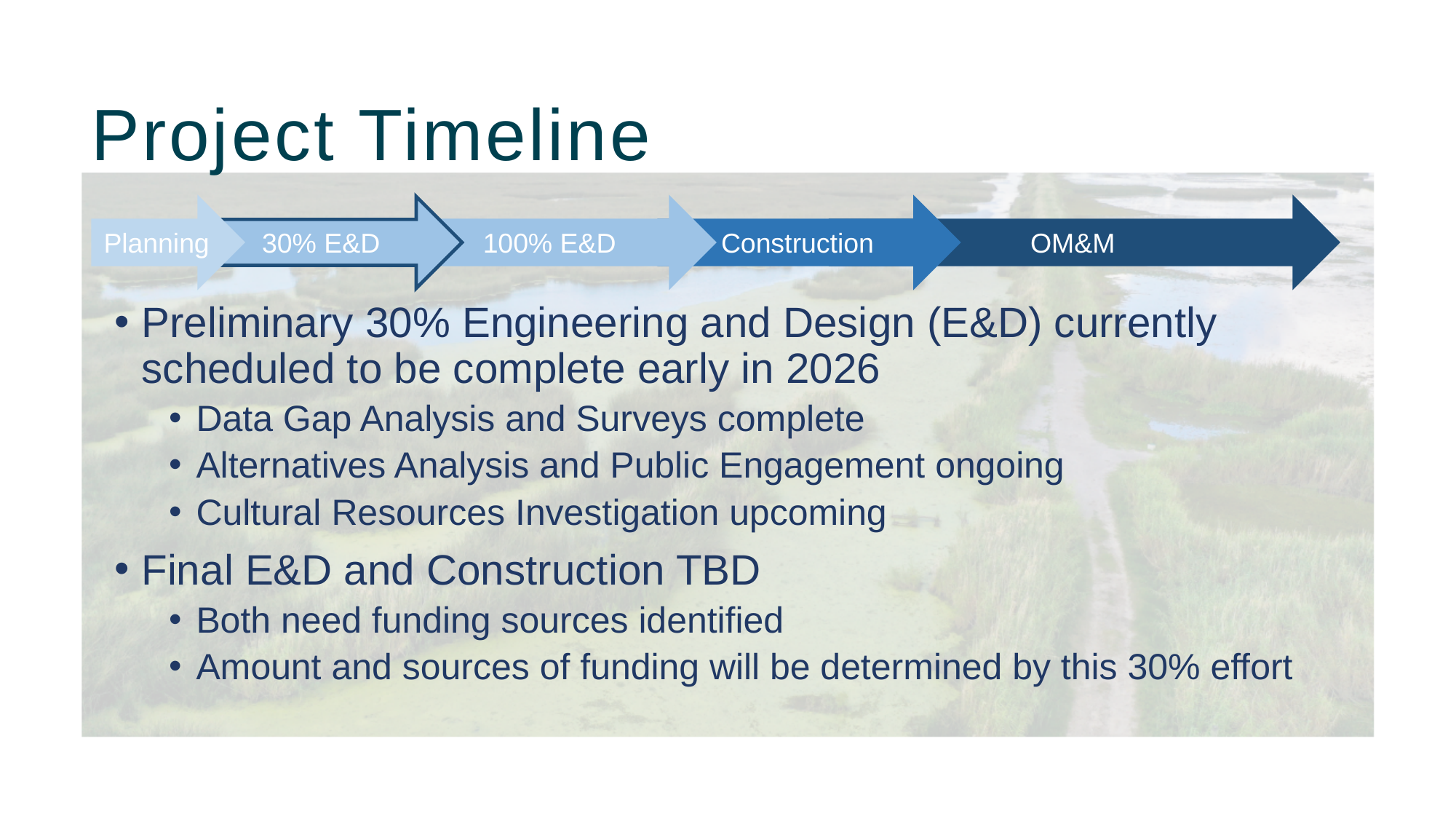

Project Timeline
OM&M
Construction
100% E&D
Planning
30% E&D
Preliminary 30% Engineering and Design (E&D) currently scheduled to be complete early in 2026
Data Gap Analysis and Surveys complete
Alternatives Analysis and Public Engagement ongoing
Cultural Resources Investigation upcoming
Final E&D and Construction TBD
Both need funding sources identified
Amount and sources of funding will be determined by this 30% effort